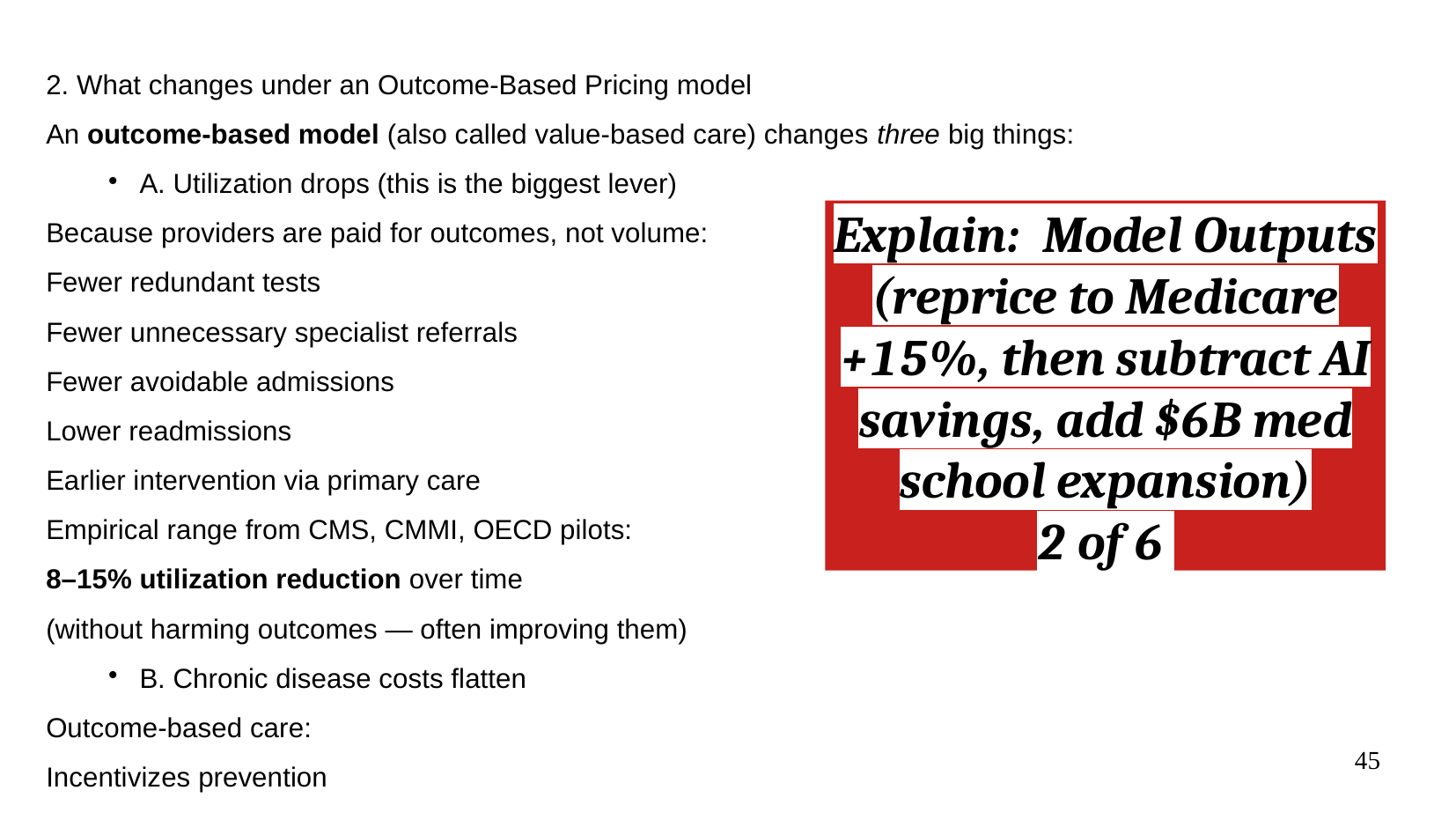

2. What changes under an Outcome-Based Pricing model
An outcome-based model (also called value-based care) changes three big things:
A. Utilization drops (this is the biggest lever)
Because providers are paid for outcomes, not volume:
Fewer redundant tests
Fewer unnecessary specialist referrals
Fewer avoidable admissions
Lower readmissions
Earlier intervention via primary care
Empirical range from CMS, CMMI, OECD pilots:
8–15% utilization reduction over time
(without harming outcomes — often improving them)
B. Chronic disease costs flatten
Outcome-based care:
Incentivizes prevention
Explain:  Model Outputs (reprice to Medicare +15%, then subtract AI savings, add $6B med school expansion)
2 of 6
45